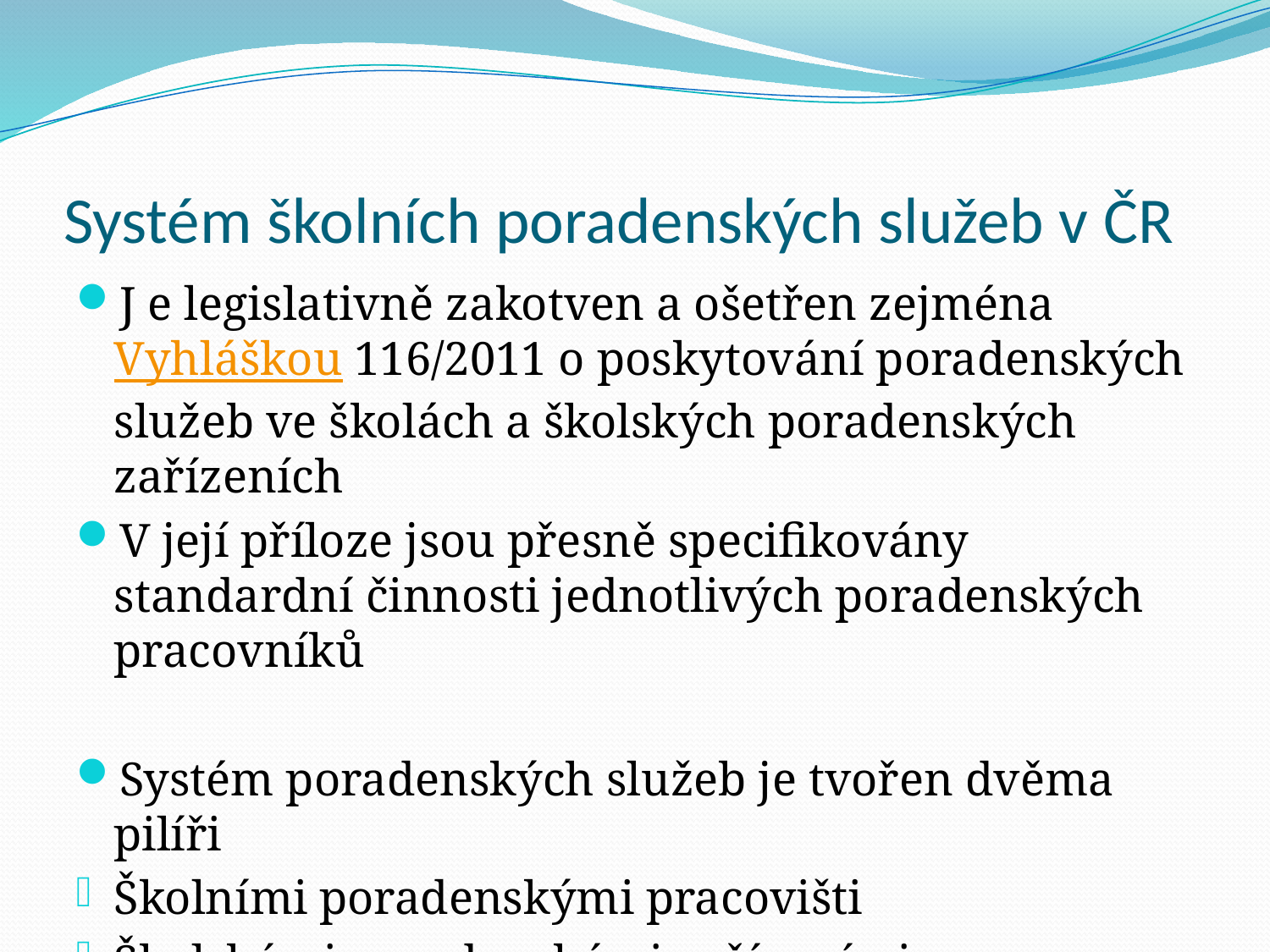

# Systém školních poradenských služeb v ČR
J e legislativně zakotven a ošetřen zejména Vyhláškou 116/2011 o poskytování poradenských služeb ve školách a školských poradenských zařízeních
V její příloze jsou přesně specifikovány standardní činnosti jednotlivých poradenských pracovníků

Systém poradenských služeb je tvořen dvěma pilíři
Školními poradenskými pracovišti
Školskými poradenskými zařízeními